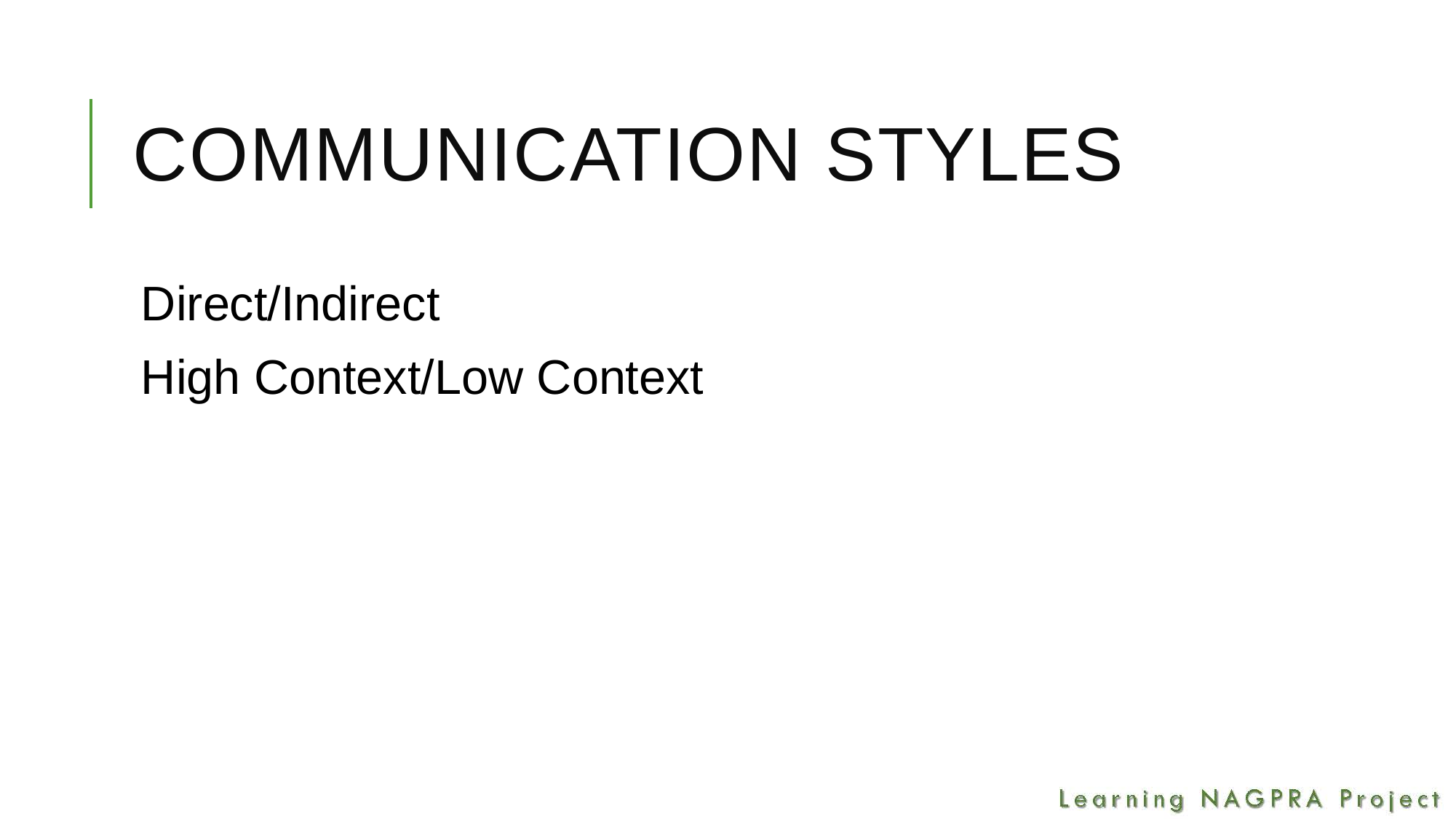

# Communication styles
Direct/Indirect
High Context/Low Context